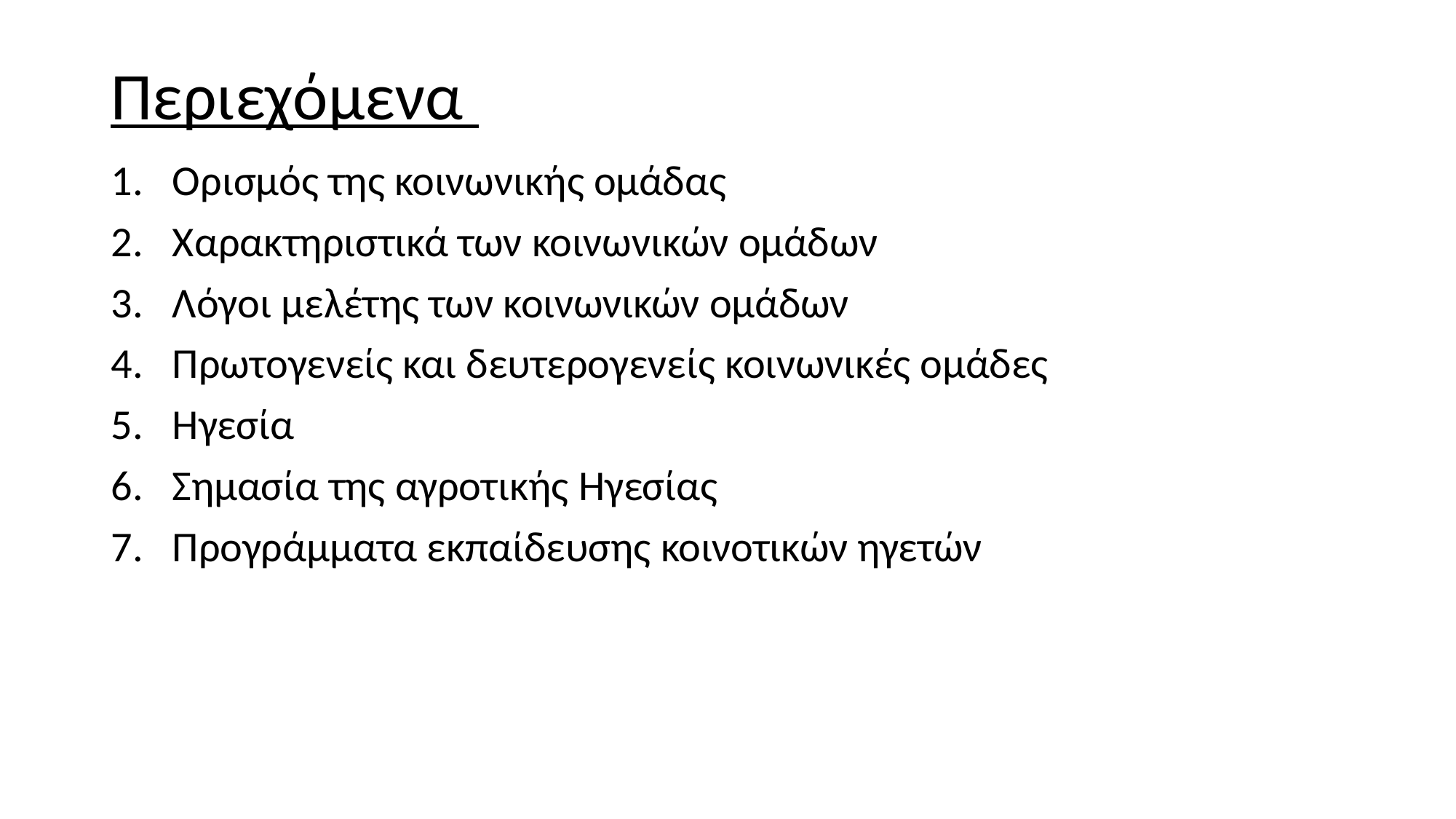

# Περιεχόμενα
Ορισμός της κοινωνικής ομάδας
Χαρακτηριστικά των κοινωνικών ομάδων
Λόγοι μελέτης των κοινωνικών ομάδων
Πρωτογενείς και δευτερογενείς κοινωνικές ομάδες
Ηγεσία
Σημασία της αγροτικής Ηγεσίας
Προγράμματα εκπαίδευσης κοινοτικών ηγετών